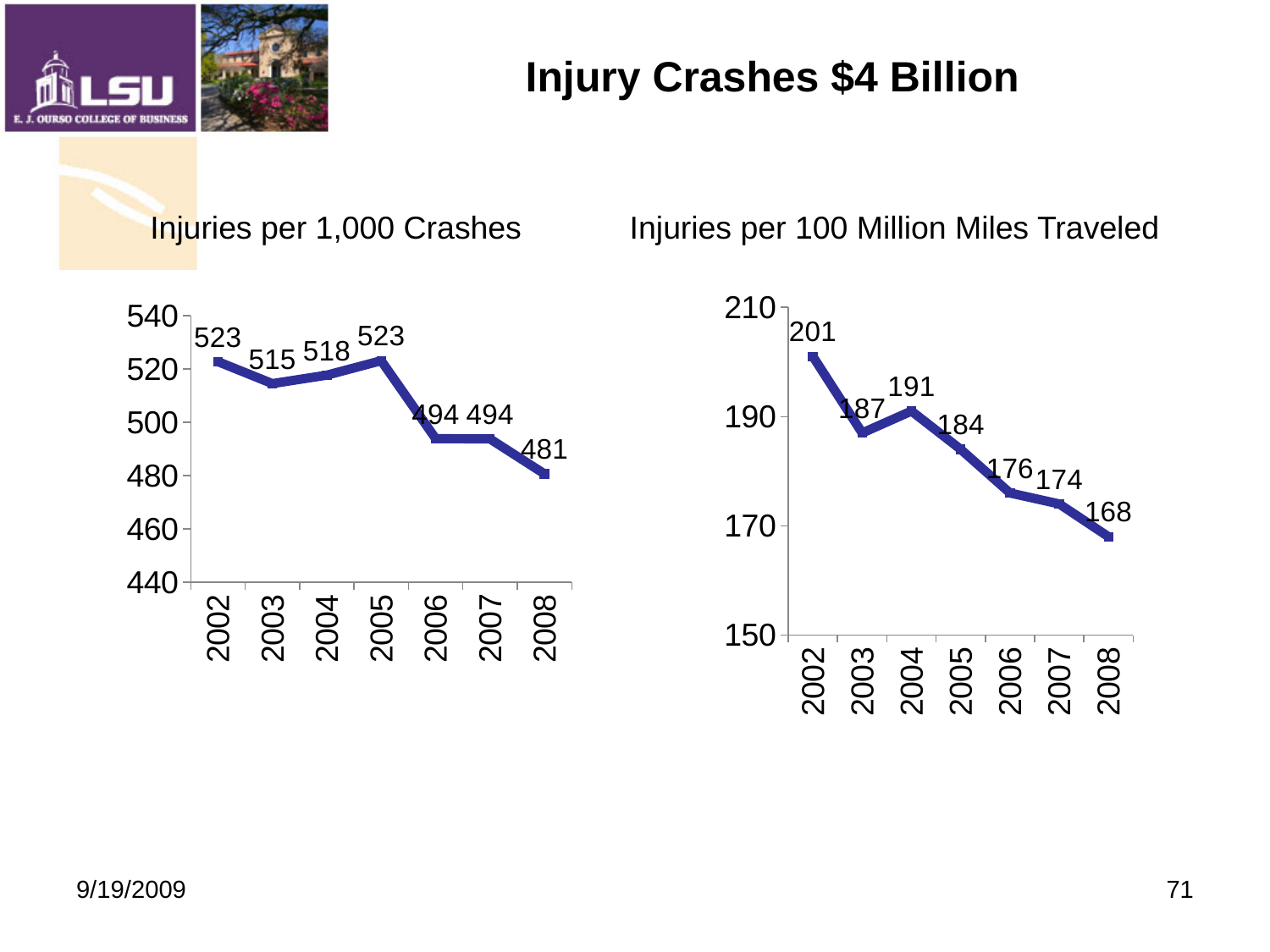

# Injury Crashes $4 Billion
Injuries per 1,000 Crashes
Injuries per 100 Million Miles Traveled

### Chart

| Category | 100 Million Miles Traveled |
|---|---|
| 2002 | 201.0 |
| 2003 | 187.0 |
| 2004 | 191.0 |
| 2005 | 184.0 |
| 2006 | 176.0 |
| 2007 | 174.0 |
| 2008 | 168.0 |

### Chart

| Category |  |
|---|---|
| 2002 | 522.7526437719814 |
| 2003 | 514.5222027515745 |
| 2004 | 517.6839876875179 |
| 2005 | 523.1142016987014 |
| 2006 | 493.8652198039337 |
| 2007 | 493.74217772215263 |
| 2008 | 480.62918729973876 |
9/19/2009
71